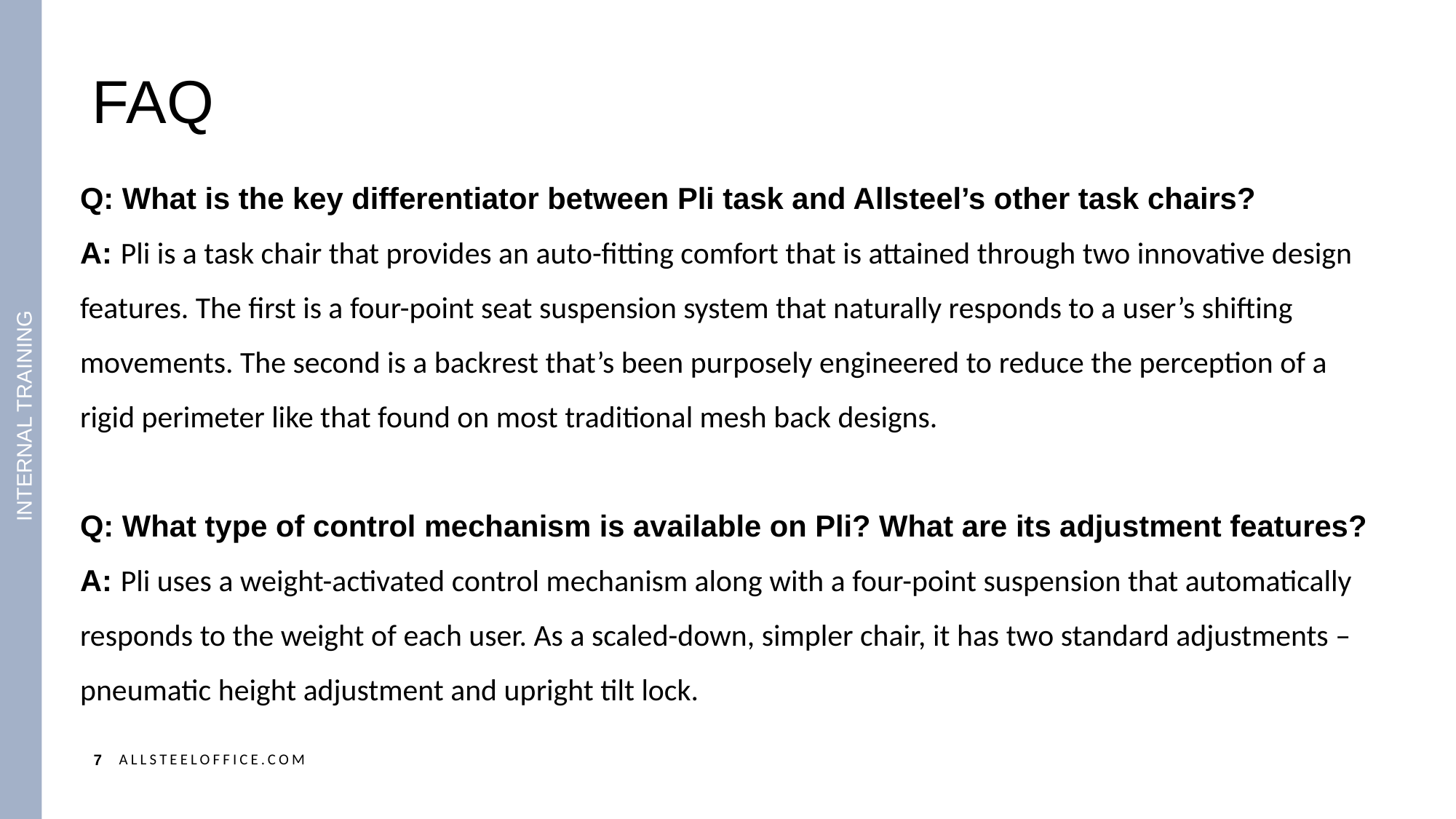

FAQ
Q: What is the key differentiator between Pli task and Allsteel’s other task chairs?
A: Pli is a task chair that provides an auto-fitting comfort that is attained through two innovative design features. The first is a four-point seat suspension system that naturally responds to a user’s shifting movements. The second is a backrest that’s been purposely engineered to reduce the perception of a rigid perimeter like that found on most traditional mesh back designs.

Q: What type of control mechanism is available on Pli? What are its adjustment features?
A: Pli uses a weight-activated control mechanism along with a four-point suspension that automatically responds to the weight of each user. As a scaled-down, simpler chair, it has two standard adjustments – pneumatic height adjustment and upright tilt lock.

INTERNAL TRAINING